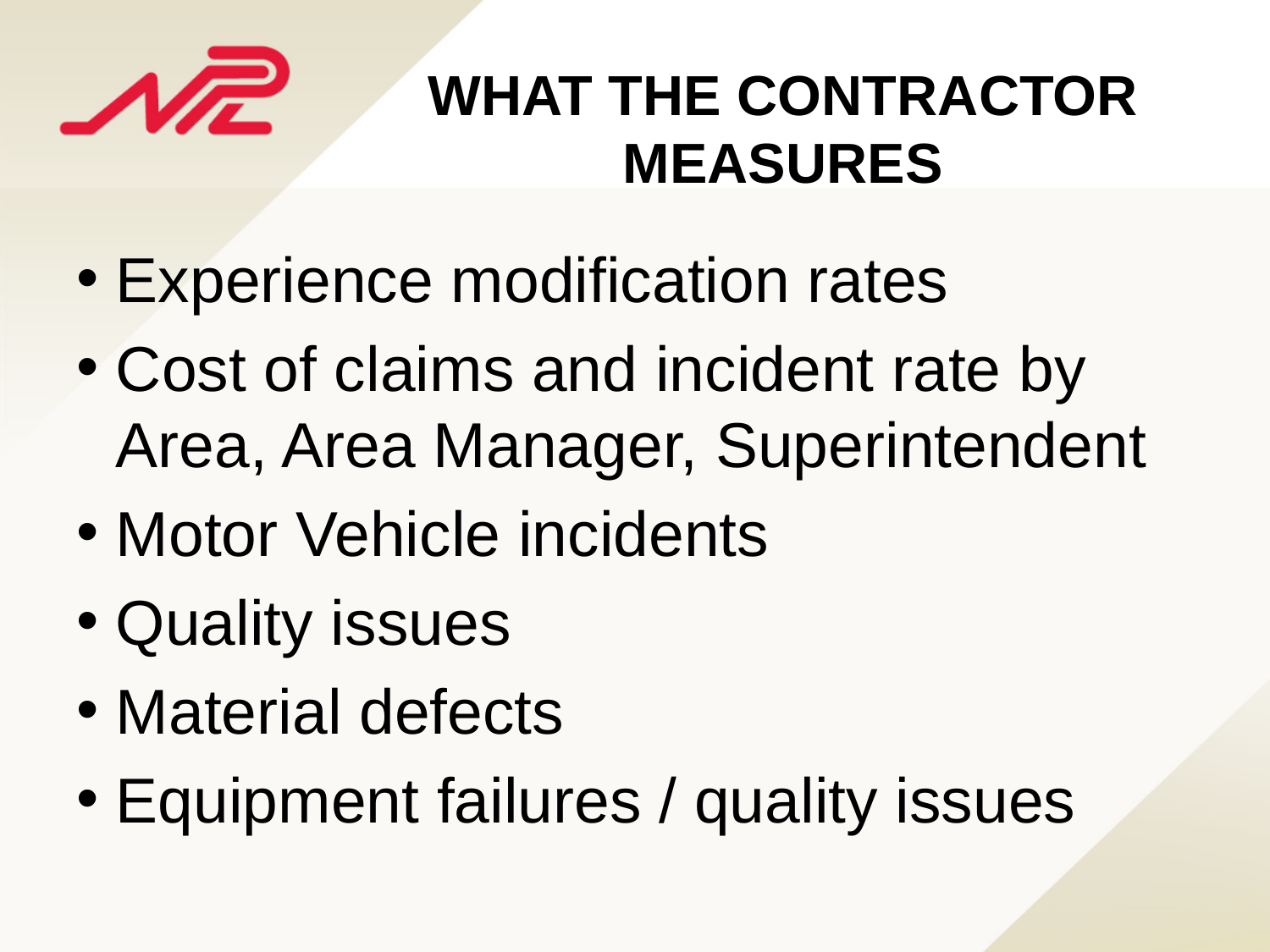

WHAT THE CONTRACTOR MEASURES
Experience modification rates
Cost of claims and incident rate by Area, Area Manager, Superintendent
Motor Vehicle incidents
Quality issues
Material defects
Equipment failures / quality issues